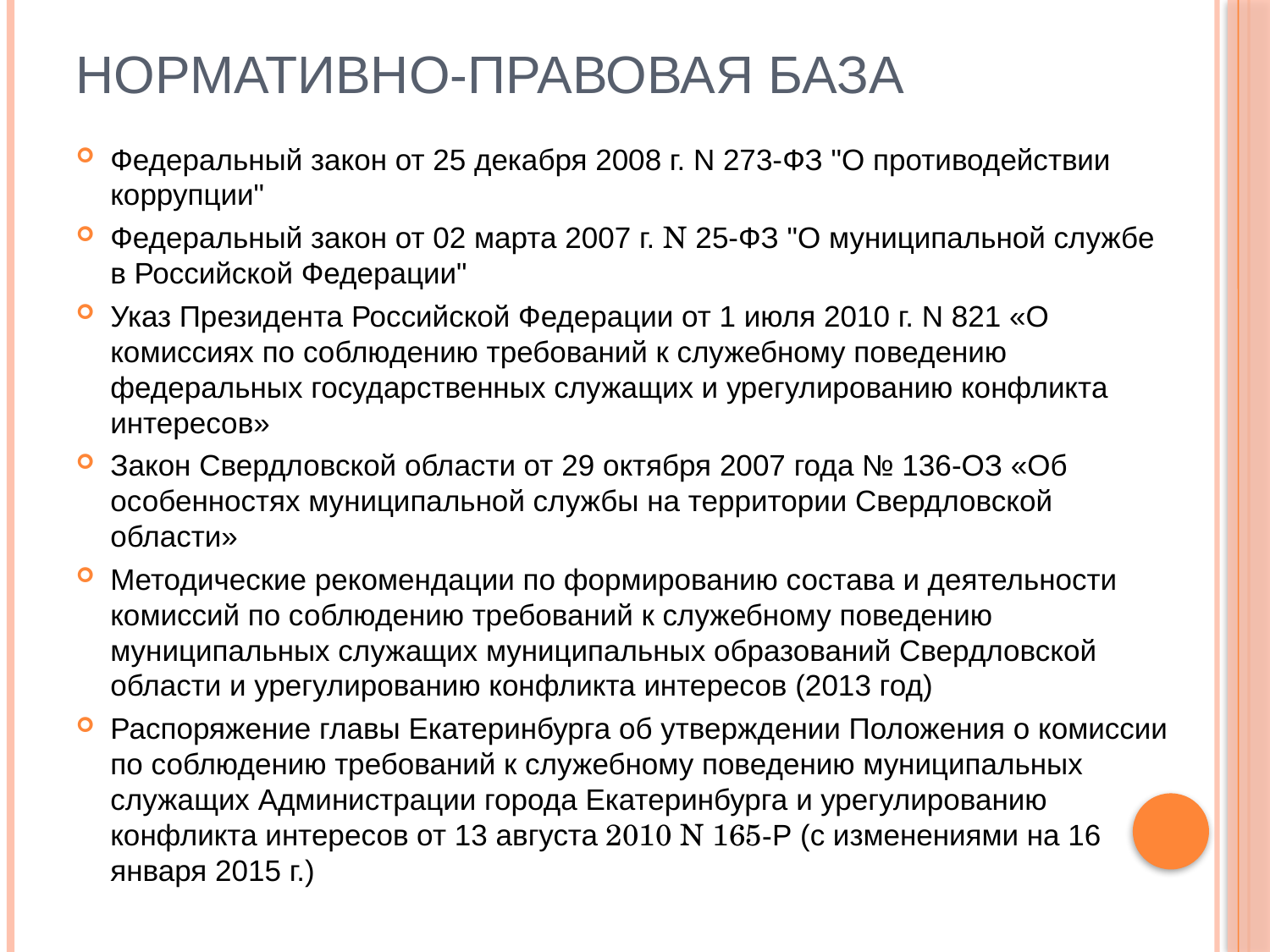

# Нормативно-правовая база
Федеральный закон от 25 декабря 2008 г. N 273-ФЗ "О противодействии коррупции"
Федеральный закон от 02 марта 2007 г. N 25-ФЗ "О муниципальной службе в Российской Федерации"
Указ Президента Российской Федерации от 1 июля 2010 г. N 821 «О комиссиях по соблюдению требований к служебному поведению федеральных государственных служащих и урегулированию конфликта интересов»
Закон Свердловской области от 29 октября 2007 года № 136-ОЗ «Об особенностях муниципальной службы на территории Свердловской области»
Методические рекомендации по формированию состава и деятельности комиссий по соблюдению требований к служебному поведению муниципальных служащих муниципальных образований Свердловской области и урегулированию конфликта интересов (2013 год)
Распоряжение главы Екатеринбурга об утверждении Положения о комиссии по соблюдению требований к служебному поведению муниципальных служащих Администрации города Екатеринбурга и урегулированию конфликта интересов от 13 августа 2010 N 165-Р (с изменениями на 16 января 2015 г.)